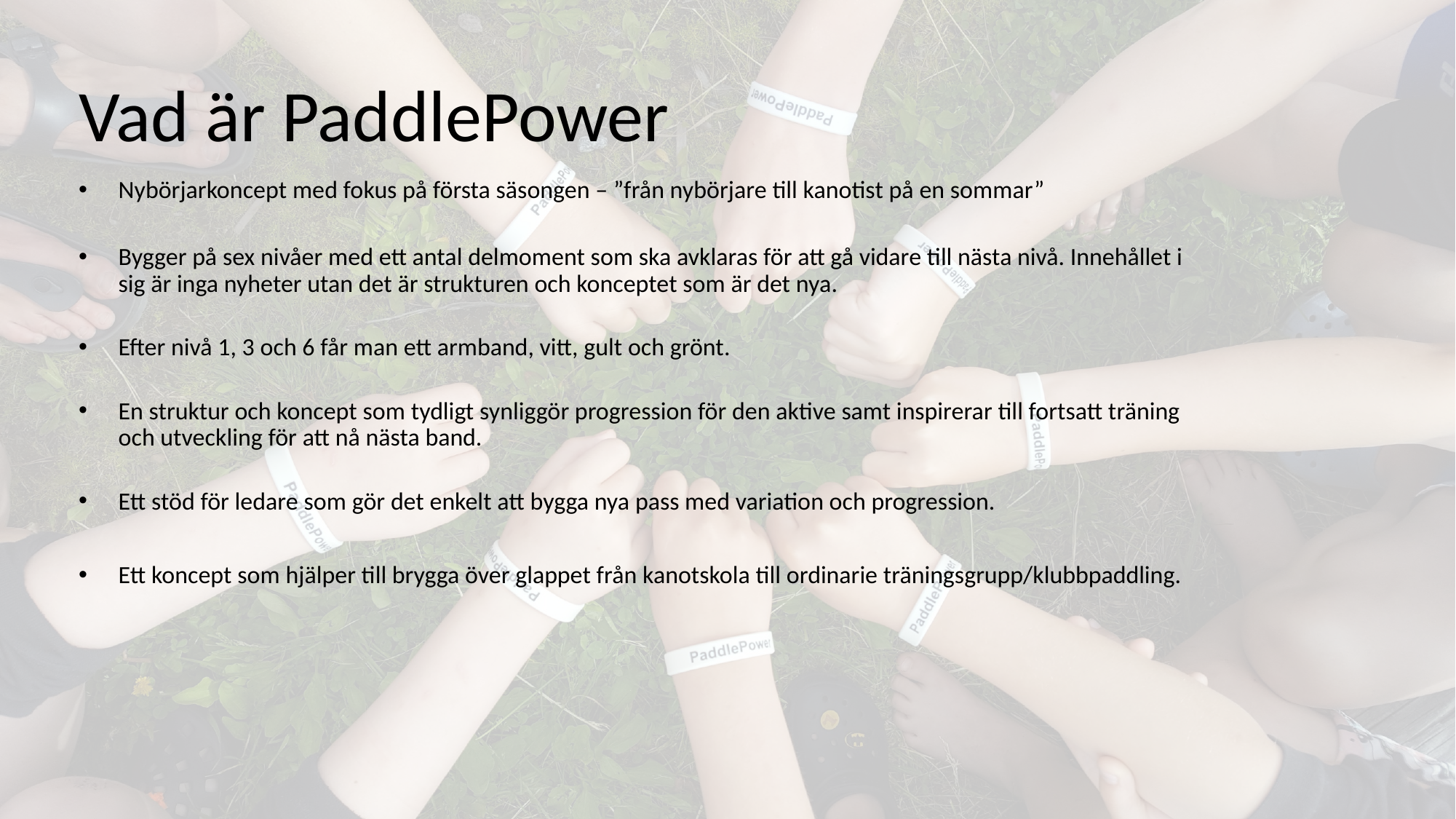

# Vad är PaddlePower
Nybörjarkoncept med fokus på första säsongen – ”från nybörjare till kanotist på en sommar”
Bygger på sex nivåer med ett antal delmoment som ska avklaras för att gå vidare till nästa nivå. Innehållet i sig är inga nyheter utan det är strukturen och konceptet som är det nya.
Efter nivå 1, 3 och 6 får man ett armband, vitt, gult och grönt.
En struktur och koncept som tydligt synliggör progression för den aktive samt inspirerar till fortsatt träning och utveckling för att nå nästa band.
Ett stöd för ledare som gör det enkelt att bygga nya pass med variation och progression.

Ett koncept som hjälper till brygga över glappet från kanotskola till ordinarie träningsgrupp/klubbpaddling.